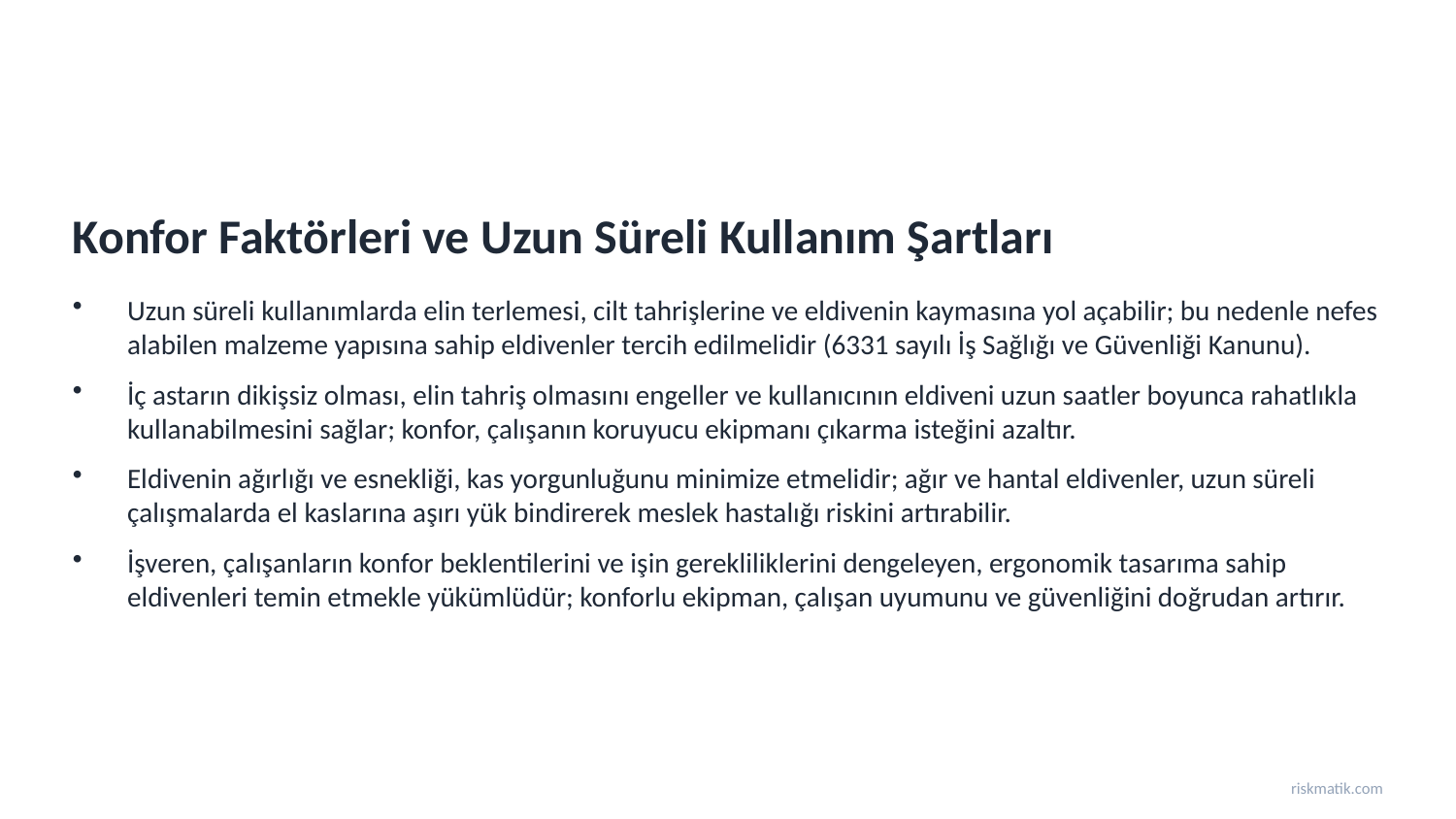

Konfor Faktörleri ve Uzun Süreli Kullanım Şartları
Uzun süreli kullanımlarda elin terlemesi, cilt tahrişlerine ve eldivenin kaymasına yol açabilir; bu nedenle nefes alabilen malzeme yapısına sahip eldivenler tercih edilmelidir (6331 sayılı İş Sağlığı ve Güvenliği Kanunu).
İç astarın dikişsiz olması, elin tahriş olmasını engeller ve kullanıcının eldiveni uzun saatler boyunca rahatlıkla kullanabilmesini sağlar; konfor, çalışanın koruyucu ekipmanı çıkarma isteğini azaltır.
Eldivenin ağırlığı ve esnekliği, kas yorgunluğunu minimize etmelidir; ağır ve hantal eldivenler, uzun süreli çalışmalarda el kaslarına aşırı yük bindirerek meslek hastalığı riskini artırabilir.
İşveren, çalışanların konfor beklentilerini ve işin gerekliliklerini dengeleyen, ergonomik tasarıma sahip eldivenleri temin etmekle yükümlüdür; konforlu ekipman, çalışan uyumunu ve güvenliğini doğrudan artırır.
riskmatik.com